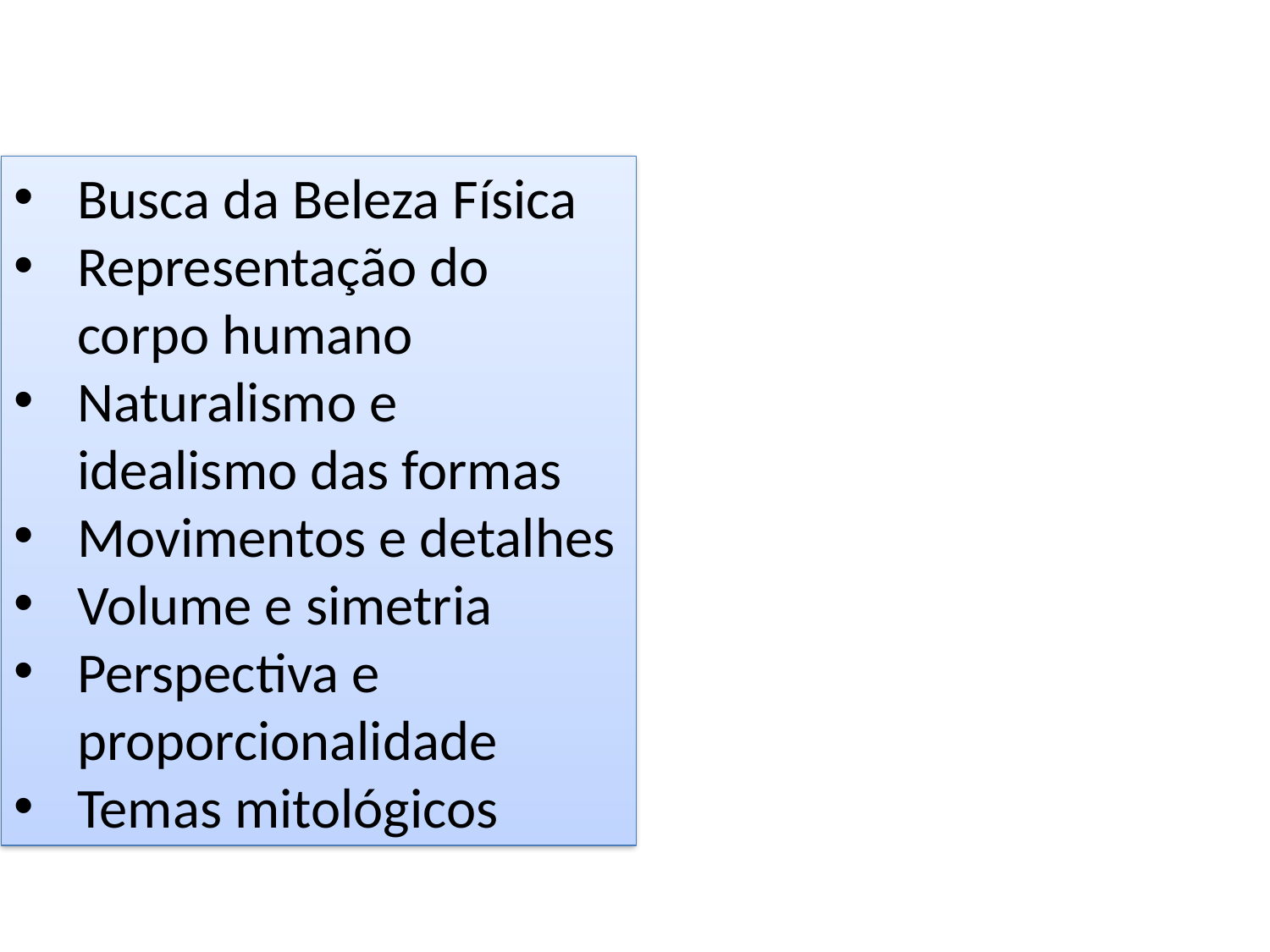

#
Busca da Beleza Física
Representação do corpo humano
Naturalismo e idealismo das formas
Movimentos e detalhes
Volume e simetria
Perspectiva e proporcionalidade
Temas mitológicos